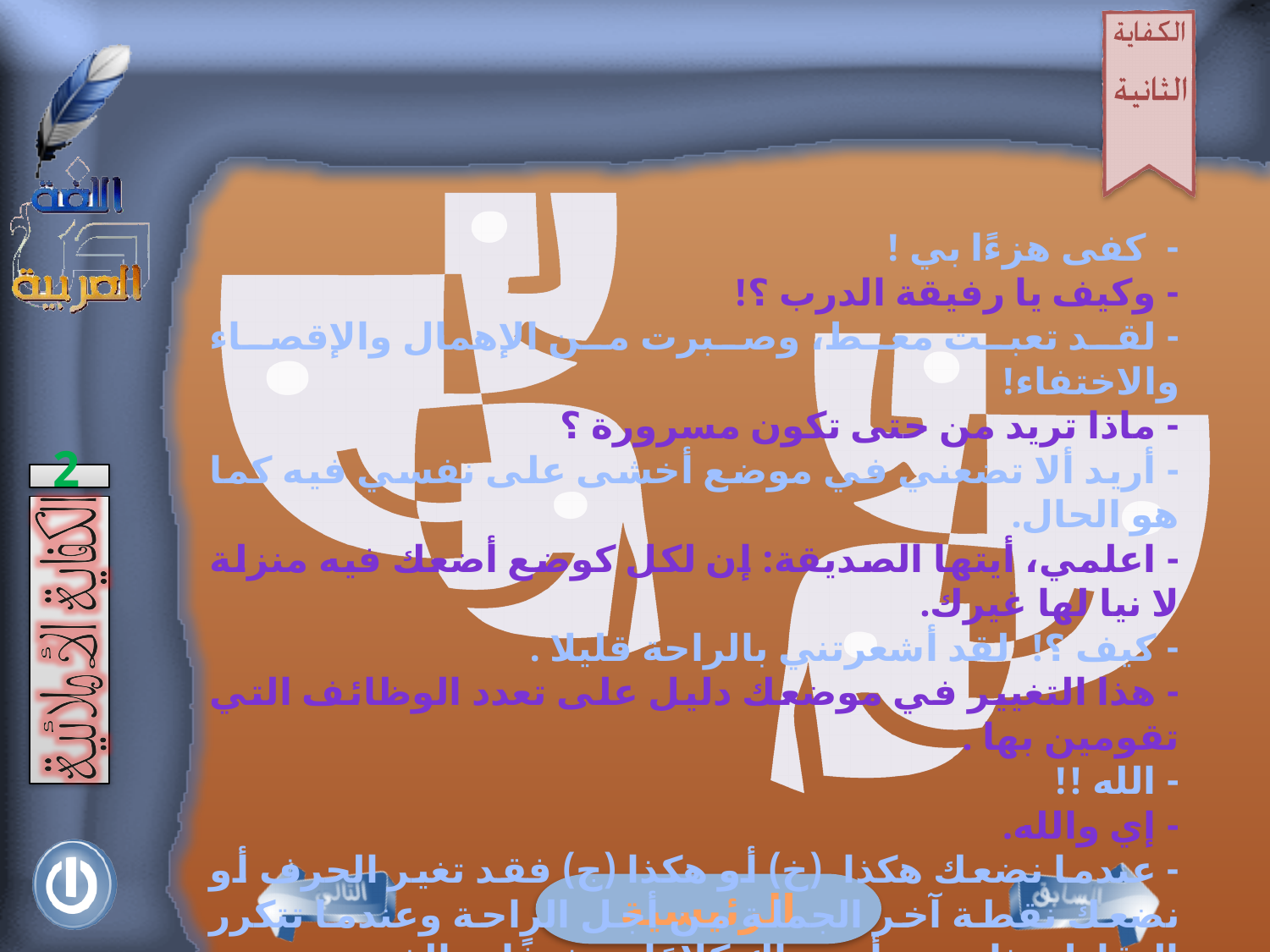

-  كفى هزءًا بي !
- وكيف يا رفيقة الدرب ؟!
- لقد تعبت معط، وصبرت من الإهمال والإقصاء والاختفاء!
- ماذا تريد من حتى تكون مسرورة ؟
- أريد ألا تضعني في موضع أخشى على نفسي فيه كما هو الحال.
- اعلمي، أيتها الصديقة: إن لكل كوضع أضعك فيه منزلة لا نيا لها غيرك.
- كيف ؟!  لقد أشعرتني بالراحة قليلا .
- هذا التغيير في موضعك دليل على تعدد الوظائف التي تقومين بها .
- الله !!
- إي والله.
- عندما نضعك هكذا  (خ) أو هكذا (ج) فقد تغير الحرف أو نضعك نقطة آخر الجملة من أجل الراحة وعندما تتكرر النقاط هذا يعني أن هناك كلامًا محذوفًا ... إلخ
- الآن أشعرتني – بالراحة، فشكرًا على لطفك .